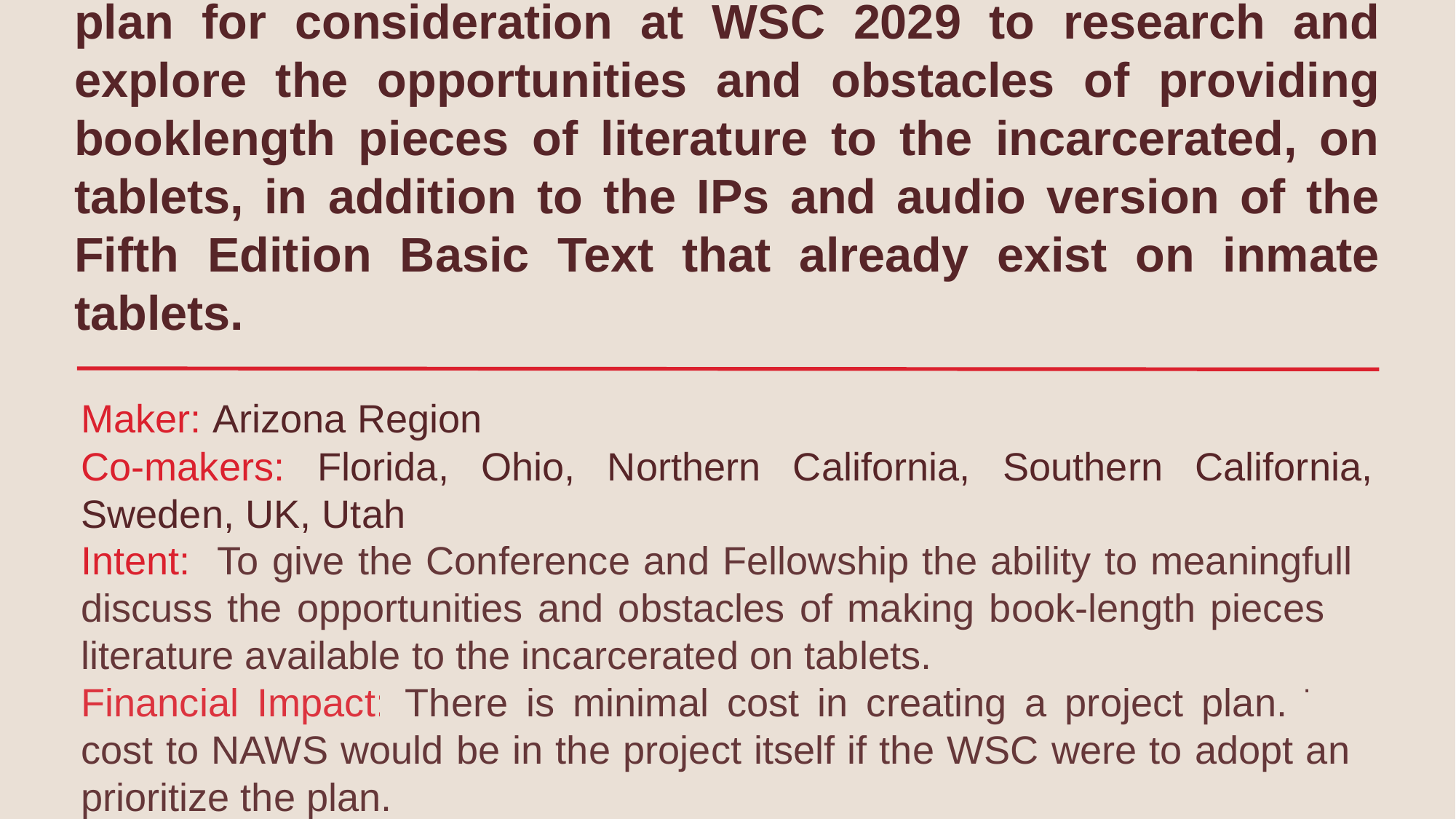

Motion 4:  To direct the World Board to create a project plan for consideration at WSC 2029 to research and explore the opportunities and obstacles of providing booklength pieces of literature to the incarcerated, on tablets, in addition to the IPs and audio version of the Fifth Edition Basic Text that already exist on inmate tablets.
Maker: Arizona Region
Co-makers: Florida, Ohio, Northern California, Southern California, Sweden, UK, Utah
Intent:  To give the Conference and Fellowship the ability to meaningfully discuss the opportunities and obstacles of making book-length pieces of literature available to the incarcerated on tablets.
Financial Impact: There is minimal cost in creating a project plan. The cost to NAWS would be in the project itself if the WSC were to adopt and prioritize the plan.
Policy Affected:  None